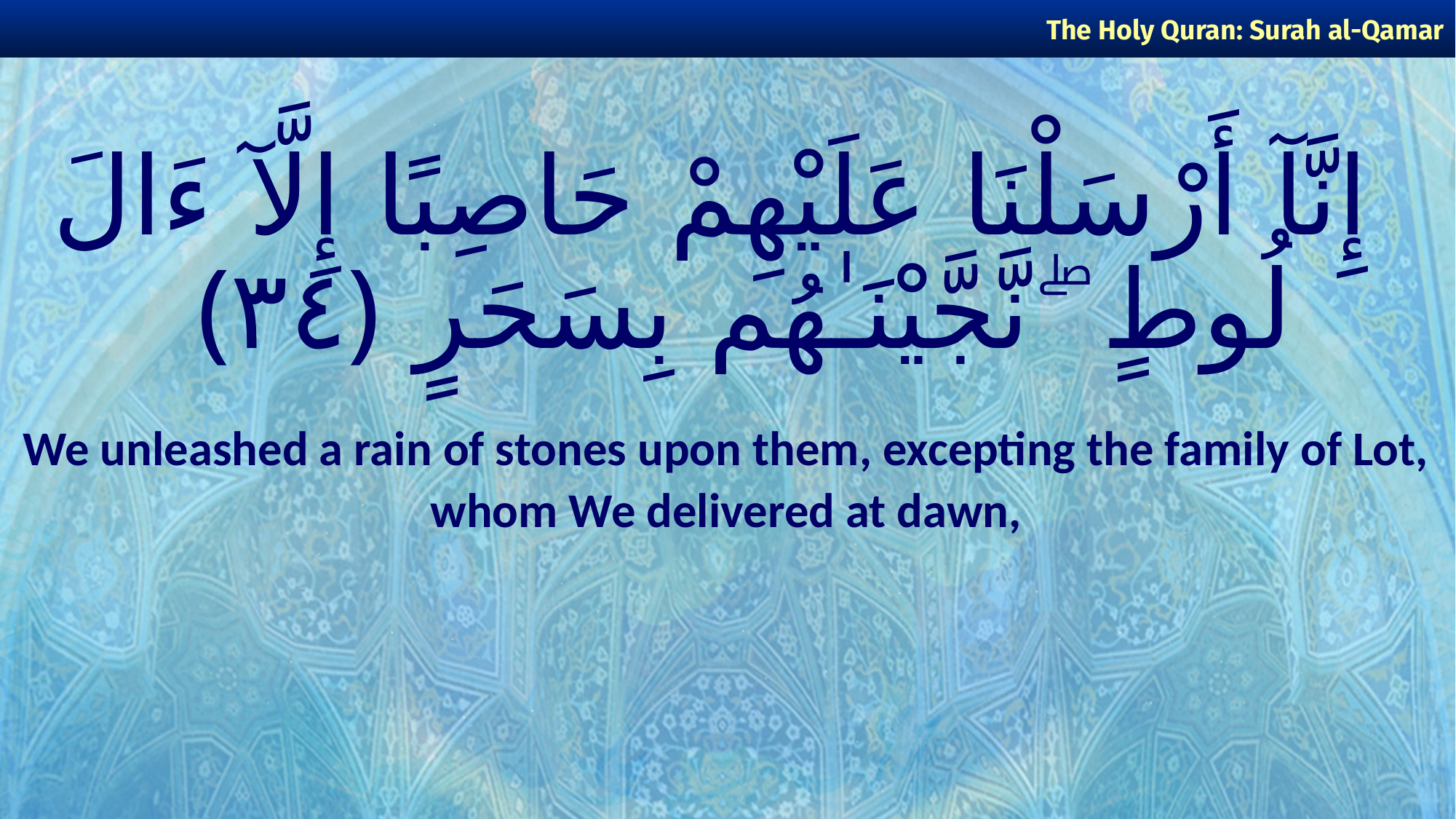

The Holy Quran: Surah al-Qamar
# إِنَّآ أَرْسَلْنَا عَلَيْهِمْ حَاصِبًا إِلَّآ ءَالَ لُوطٍ ۖ نَّجَّيْنَـٰهُم بِسَحَرٍ ﴿٣٤﴾
We unleashed a rain of stones upon them, excepting the family of Lot,
whom We delivered at dawn,